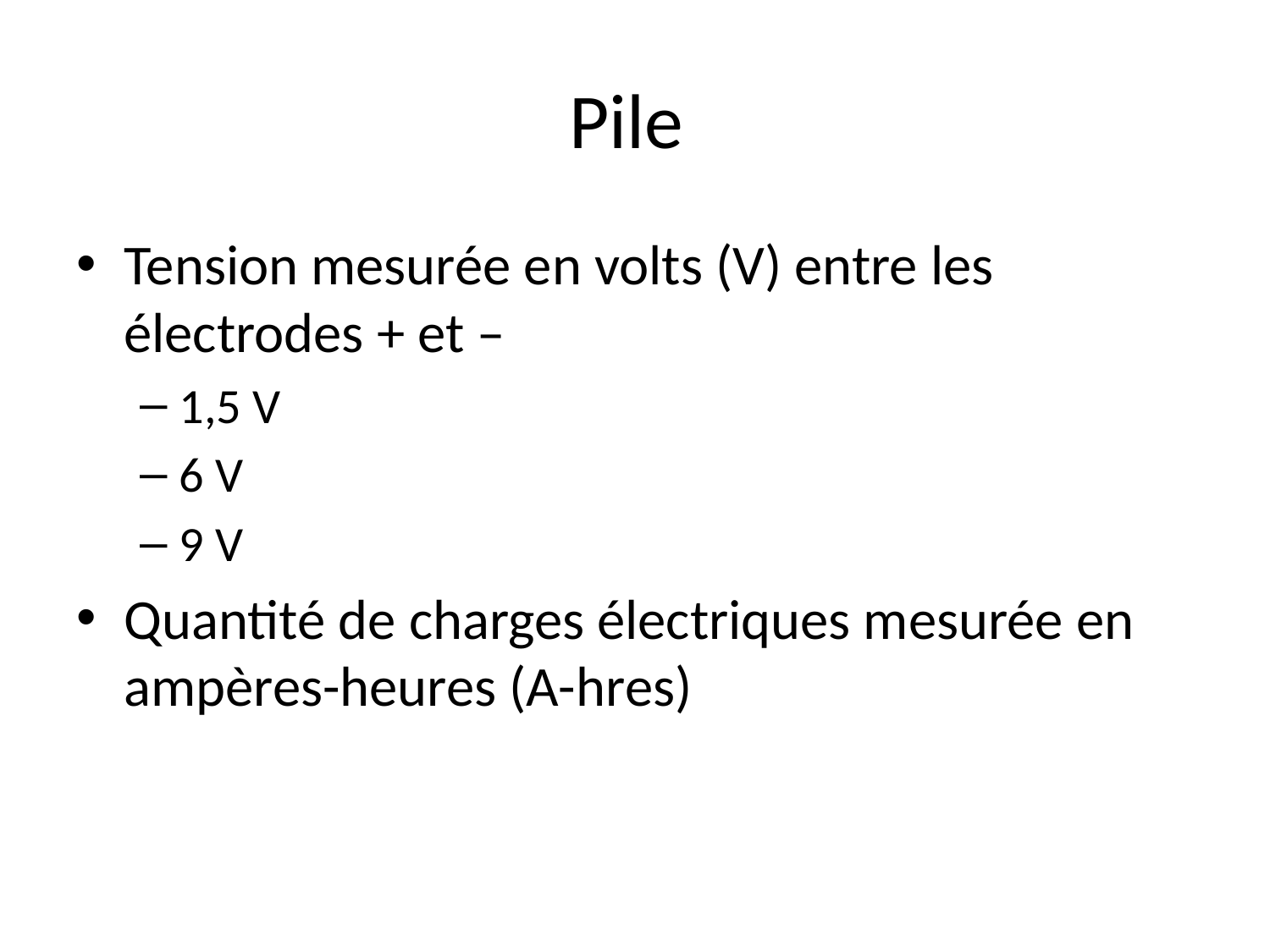

# Pile
Tension mesurée en volts (V) entre les électrodes + et –
1,5 V
6 V
9 V
Quantité de charges électriques mesurée en ampères-heures (A-hres)